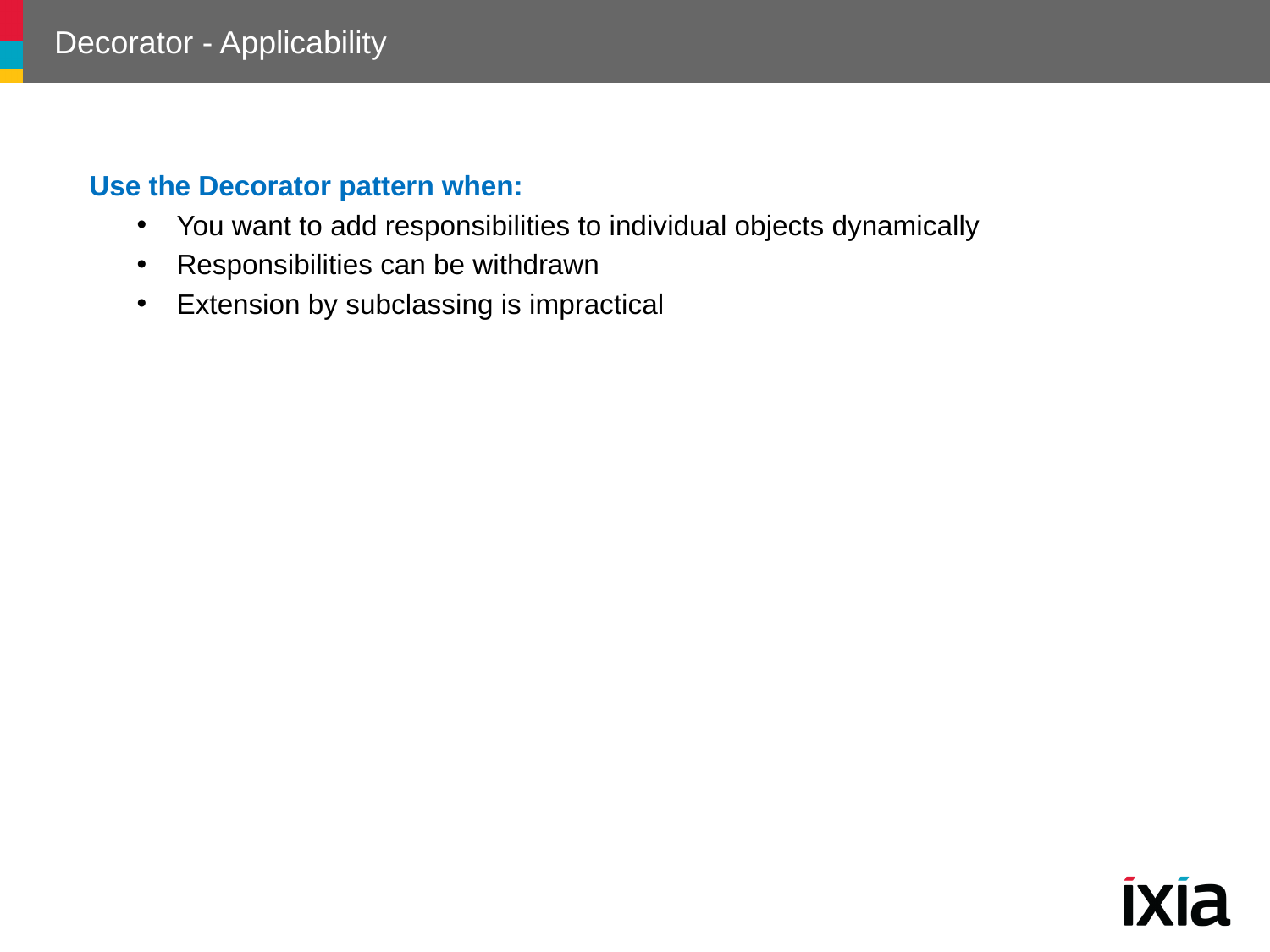

# Decorator - Applicability
Use the Decorator pattern when:
You want to add responsibilities to individual objects dynamically
Responsibilities can be withdrawn
Extension by subclassing is impractical

95